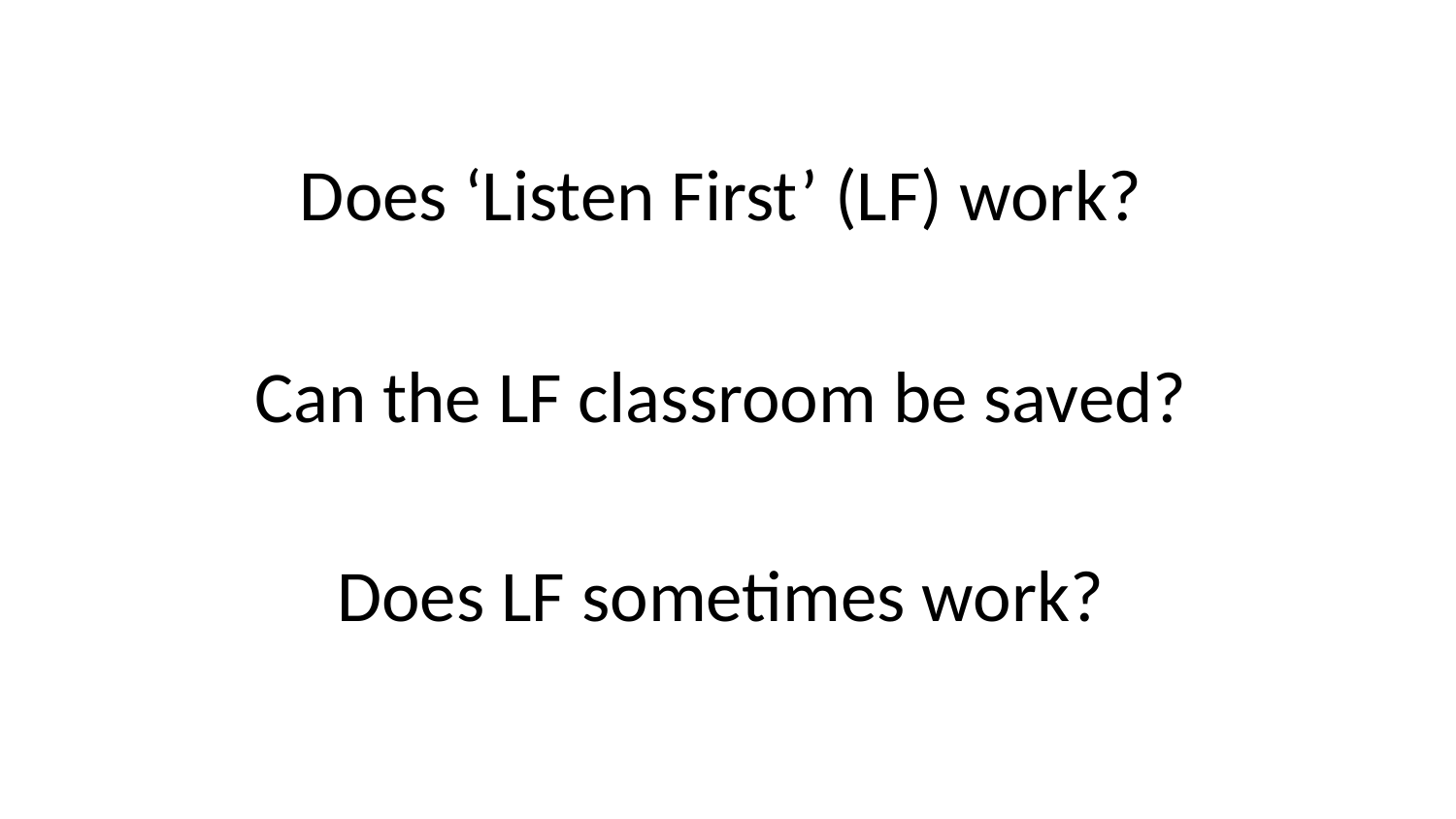

# Does ‘Listen First’ (LF) work?
Can the LF classroom be saved?
Does LF sometimes work?